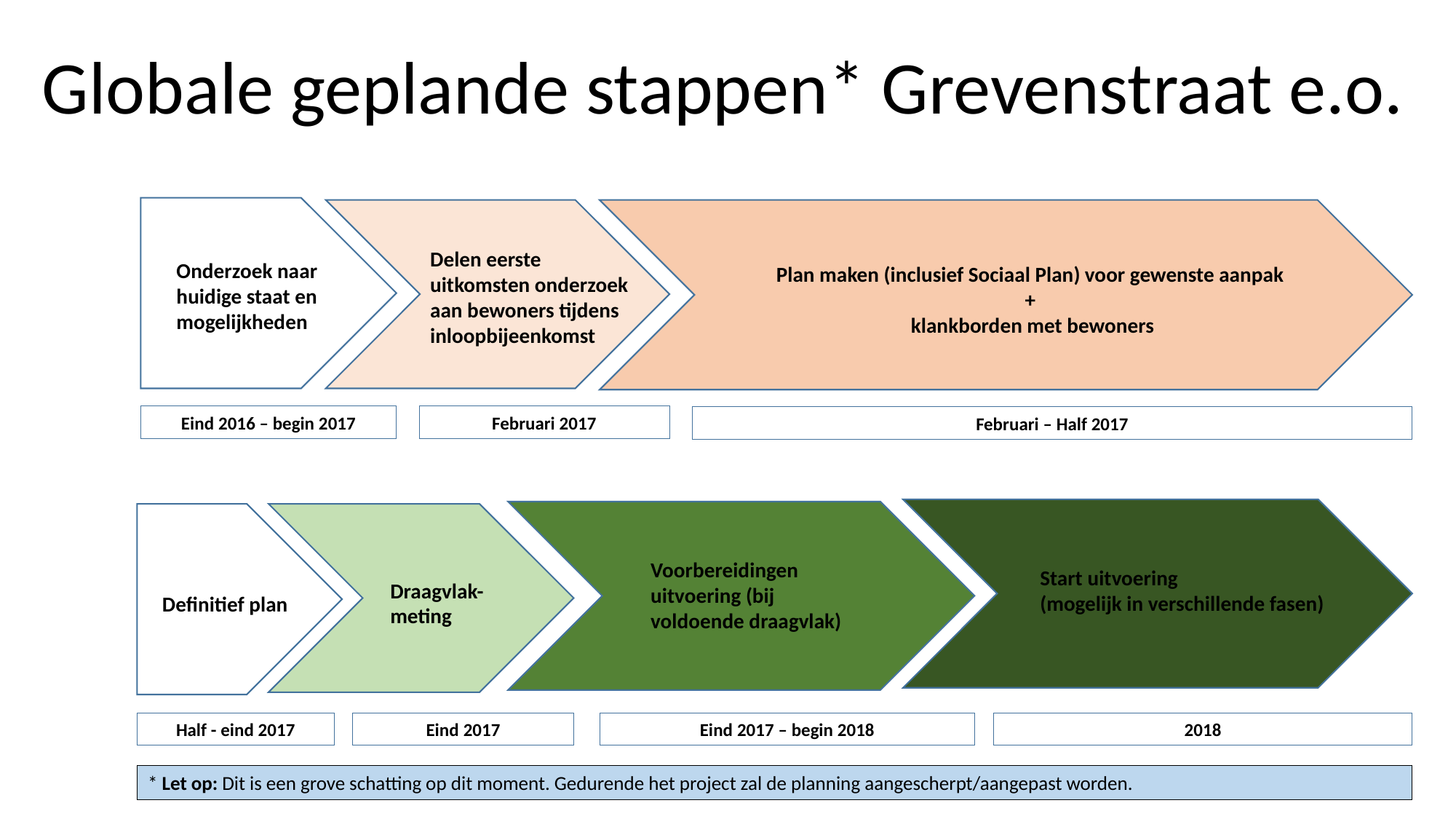

Globale geplande stappen* Grevenstraat e.o.

Vergoeding zelf aangebrachte veranderingen:
Delen eerste uitkomsten onderzoek aan bewoners tijdens inloopbijeenkomst
Onderzoek naar huidige staat en mogelijkheden
Plan maken (inclusief Sociaal Plan) voor gewenste aanpak
+
klankborden met bewoners
Februari 2017
Eind 2016 – begin 2017
Februari – Half 2017

Vergoeding zelf aangebrachte veranderingen:
Voorbereidingen uitvoering (bij voldoende draagvlak)
 Start uitvoering
 (mogelijk in verschillende fasen)
Draagvlak-meting
Definitief plan
2018
Eind 2017 – begin 2018
Half - eind 2017
Eind 2017
* Let op: Dit is een grove schatting op dit moment. Gedurende het project zal de planning aangescherpt/aangepast worden.